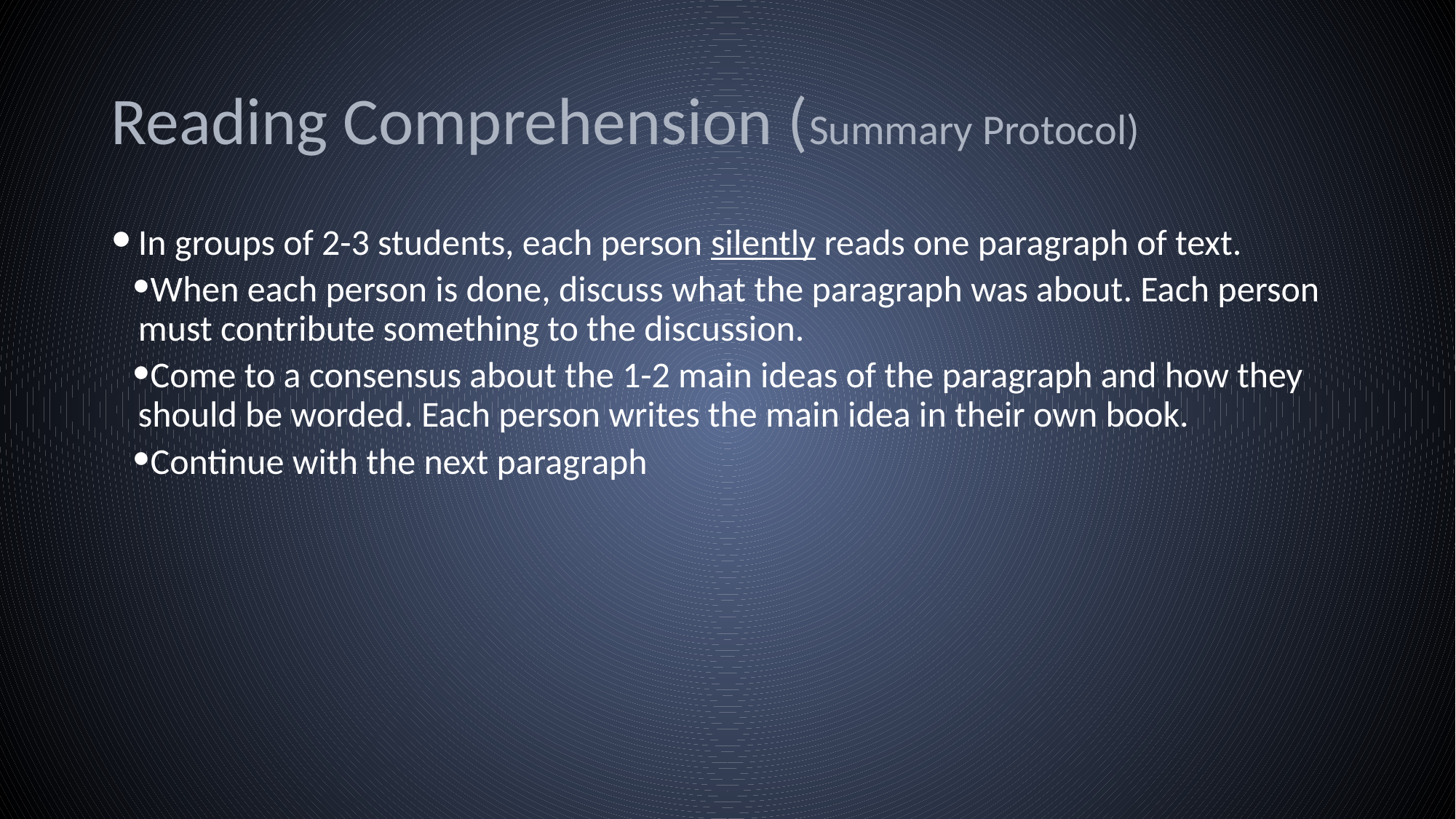

# Reading Comprehension (Summary Protocol)
In groups of 2-3 students, each person silently reads one paragraph of text.
When each person is done, discuss what the paragraph was about. Each person must contribute something to the discussion.
Come to a consensus about the 1-2 main ideas of the paragraph and how they should be worded. Each person writes the main idea in their own book.
Continue with the next paragraph